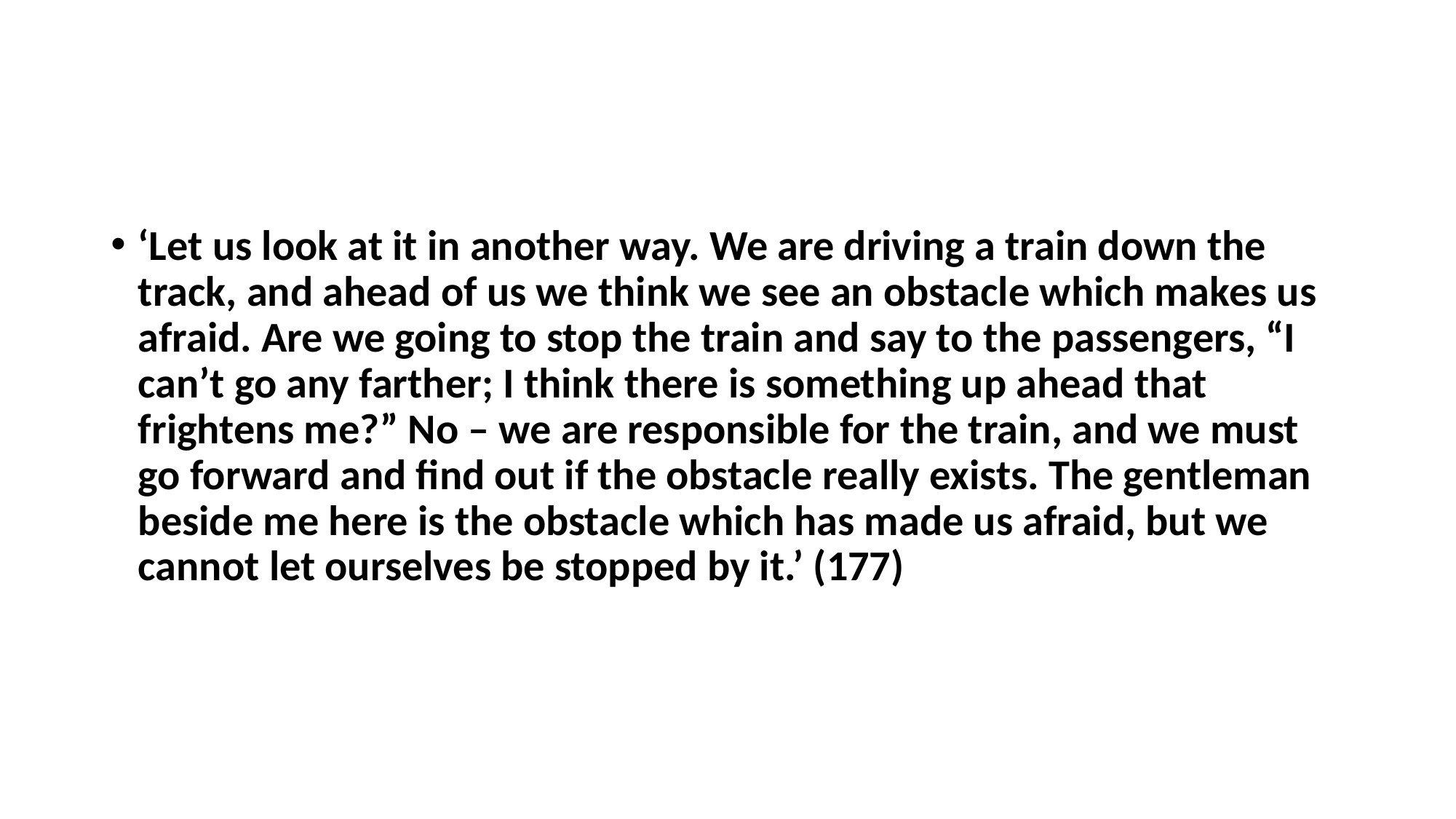

#
‘Let us look at it in another way. We are driving a train down the track, and ahead of us we think we see an obstacle which makes us afraid. Are we going to stop the train and say to the passengers, “I can’t go any farther; I think there is something up ahead that frightens me?” No – we are responsible for the train, and we must go forward and find out if the obstacle really exists. The gentleman beside me here is the obstacle which has made us afraid, but we cannot let ourselves be stopped by it.’ (177)